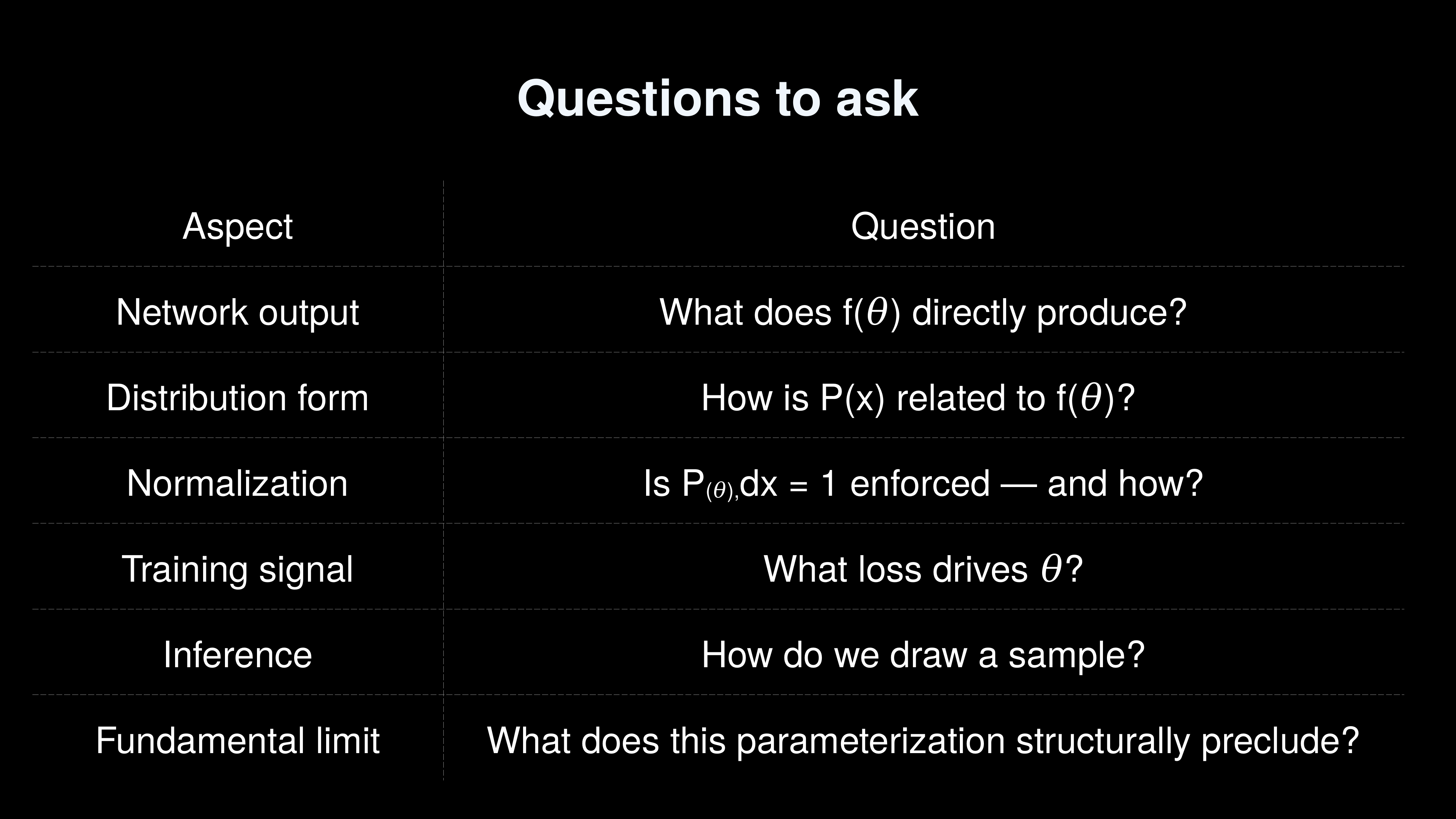

Questions to ask
| Aspect | Question |
| --- | --- |
| Network output | What does f(𝜃) directly produce? |
| Distribution form | How is P(x) related to f(𝜃)? |
| Normalization | Is P(𝜃),dx = 1 enforced — and how? |
| Training signal | What loss drives 𝜃? |
| Inference | How do we draw a sample? |
| Fundamental limit | What does this parameterization structurally preclude? |